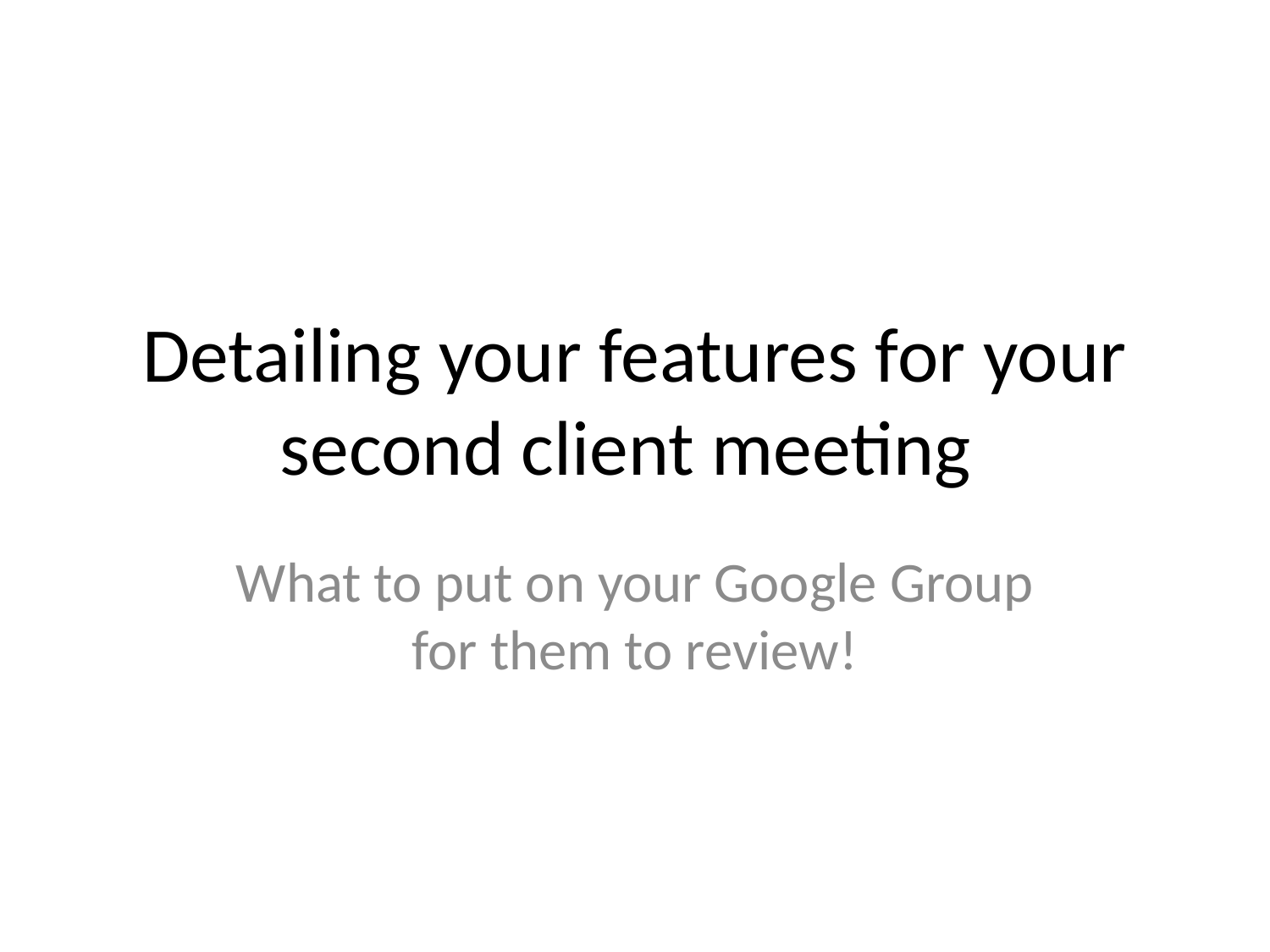

# Detailing your features for your second client meeting
What to put on your Google Group for them to review!